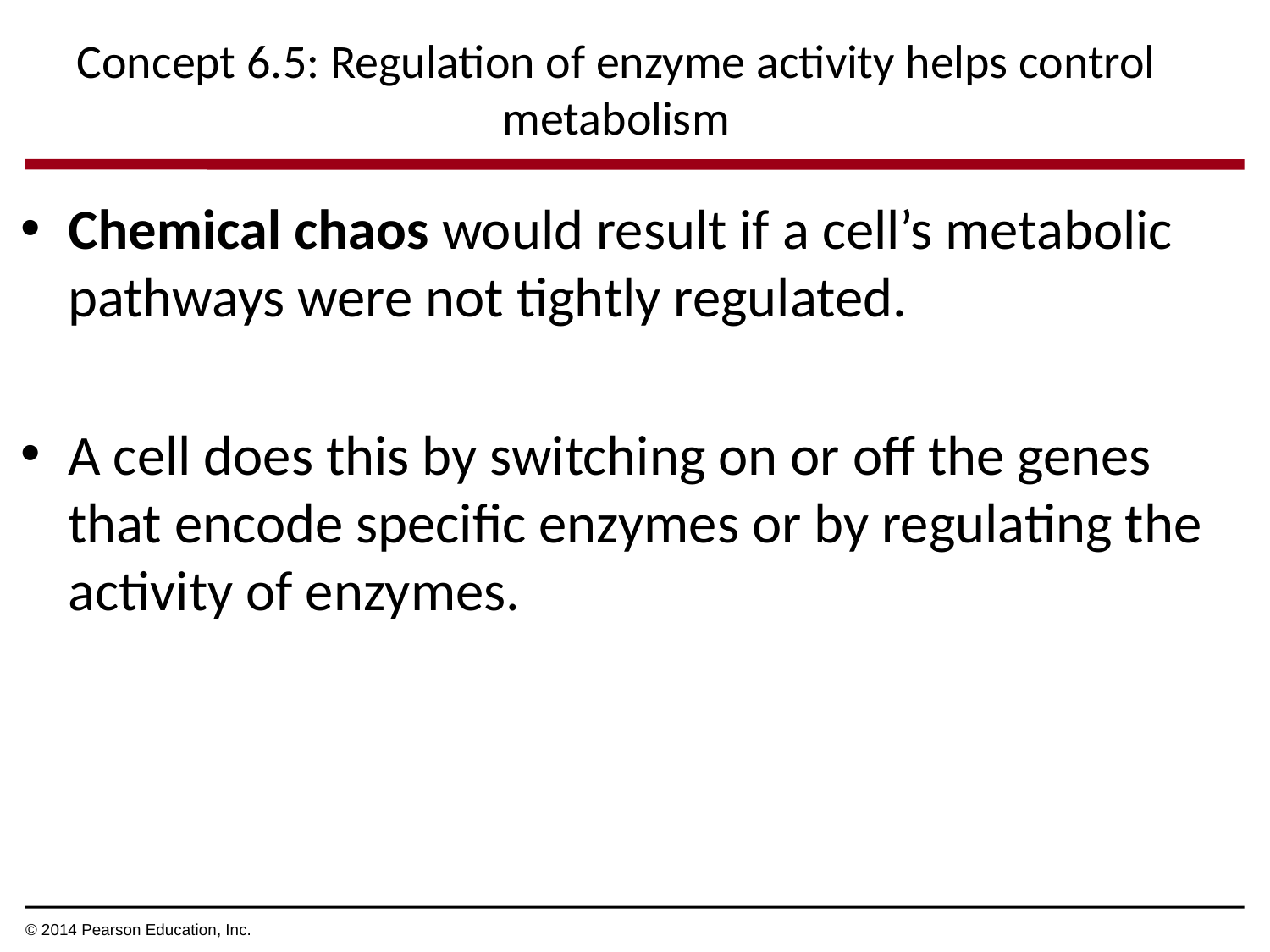

Concept 6.5: Regulation of enzyme activity helps control metabolism

Chemical chaos would result if a cell’s metabolic pathways were not tightly regulated.

A cell does this by switching on or off the genes that encode specific enzymes or by regulating the activity of enzymes.

© 2014 Pearson Education, Inc.